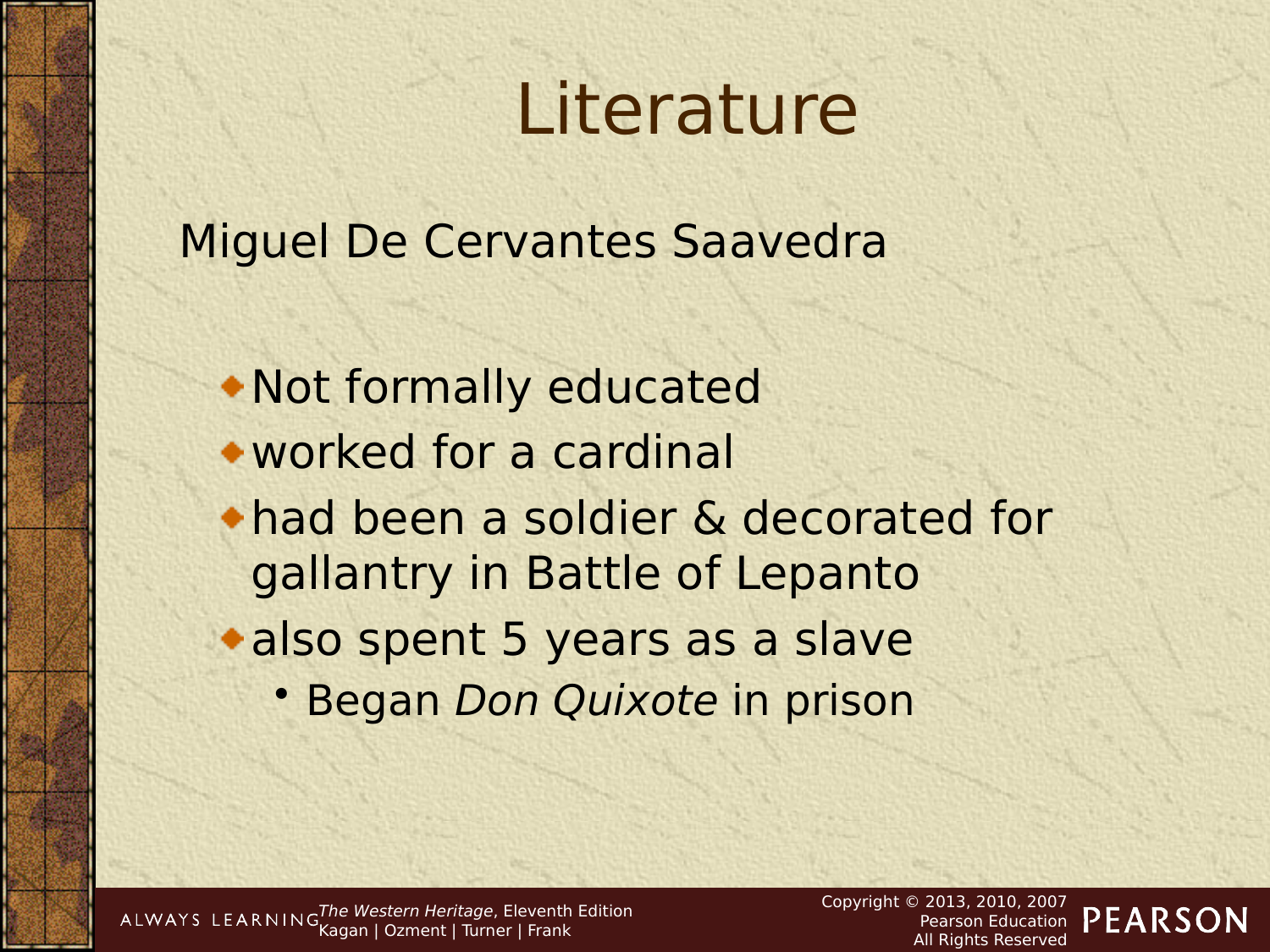

Literature
Miguel De Cervantes Saavedra

Not formally educated
worked for a cardinal
had been a soldier & decorated for gallantry in Battle of Lepanto
also spent 5 years as a slave
Began Don Quixote in prison